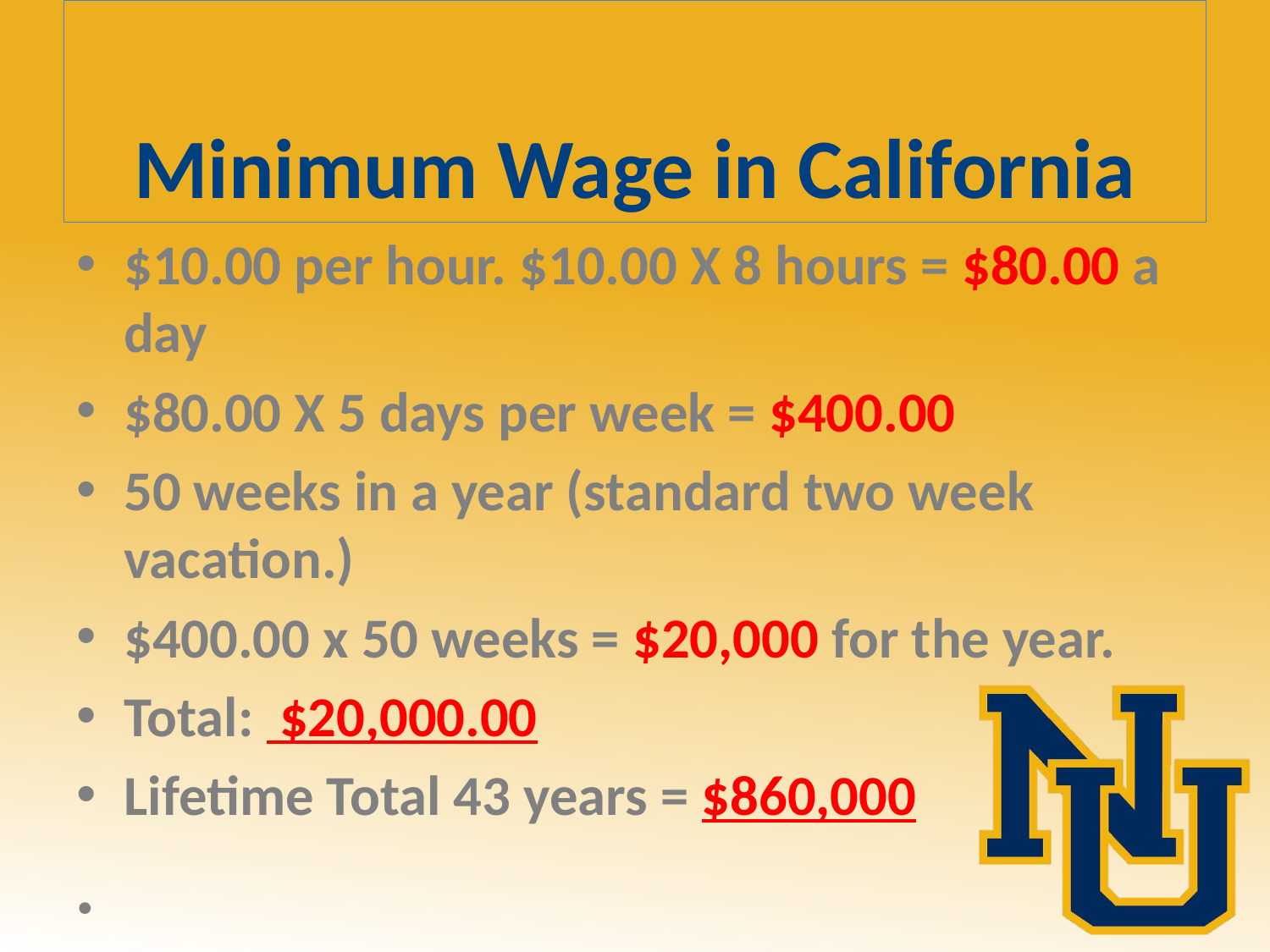

# Minimum Wage in California
$10.00 per hour. $10.00 X 8 hours = $80.00 a day
$80.00 X 5 days per week = $400.00
50 weeks in a year (standard two week vacation.)
$400.00 x 50 weeks = $20,000 for the year.
Total:  $20,000.00
Lifetime Total 43 years = $860,000